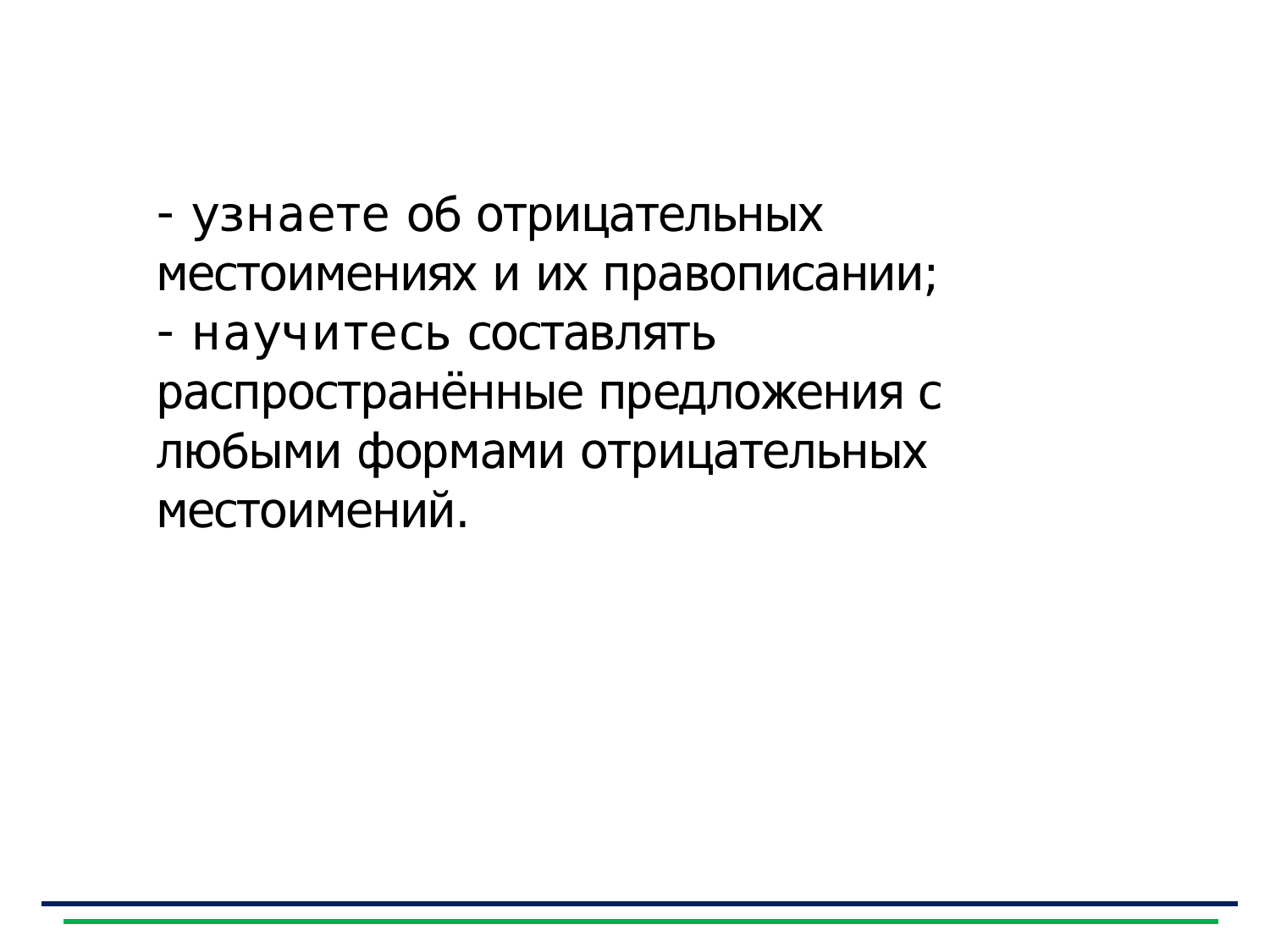

- узнаете об отрицательных местоимениях и их правописании;
- научитесь составлять распространённые предложения с любыми формами отрицательных местоимений.